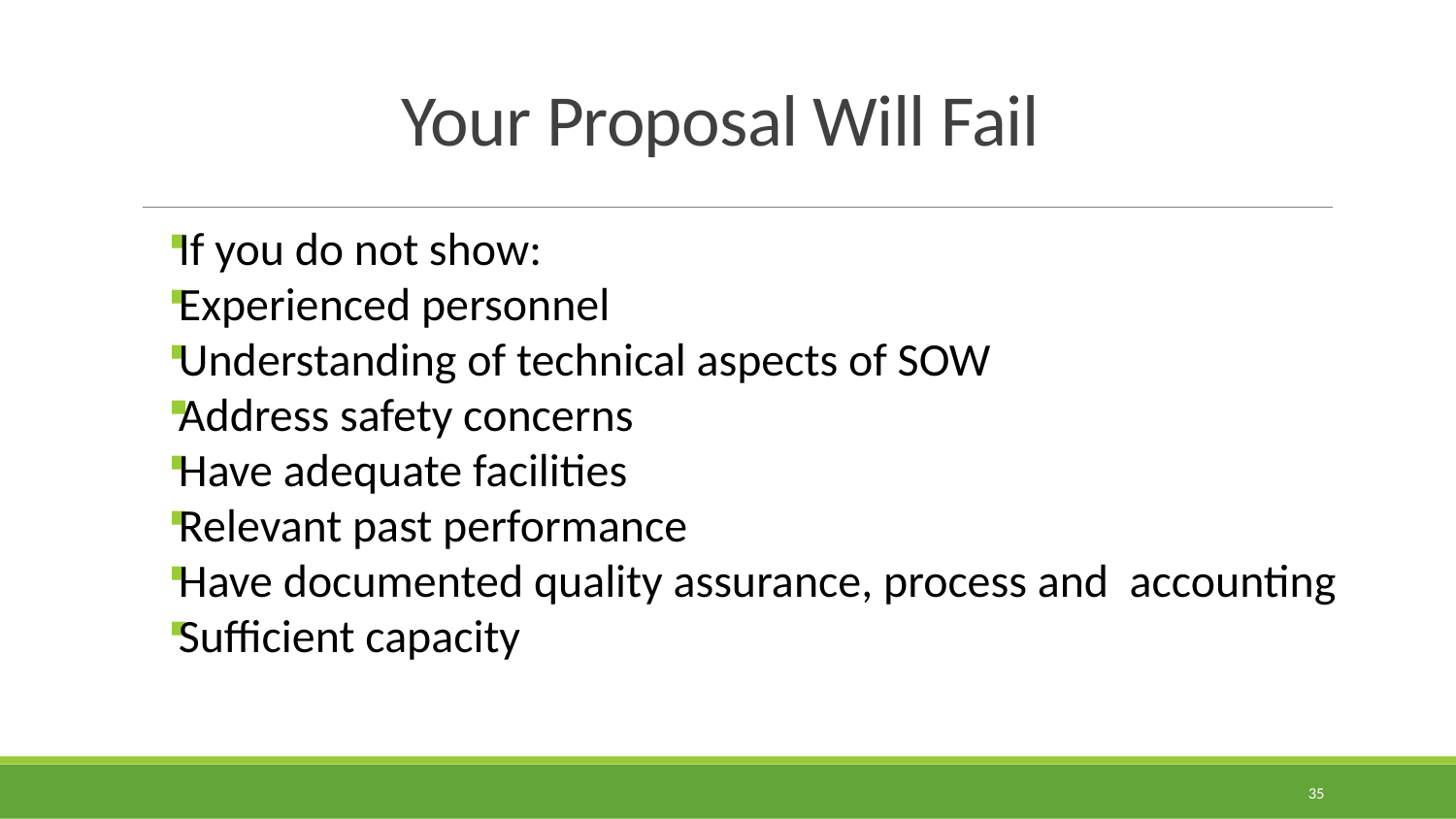

# Your Proposal Will Fail
If you do not show:
Experienced personnel
Understanding of technical aspects of SOW
Address safety concerns
Have adequate facilities
Relevant past performance
Have documented quality assurance, process and  accounting
Sufficient capacity

35